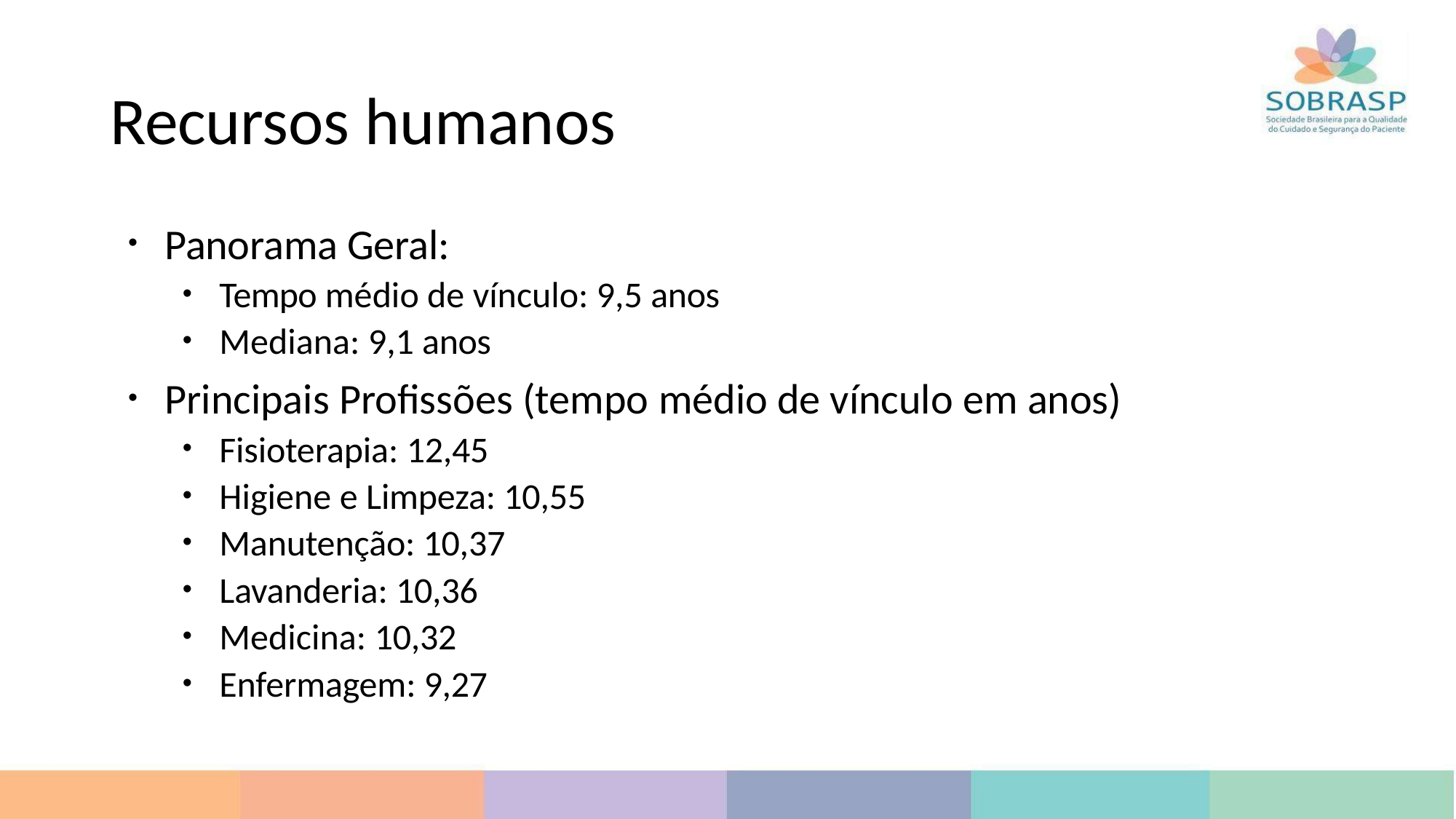

# Recursos humanos
Panorama Geral:
Tempo médio de vínculo: 9,5 anos
Mediana: 9,1 anos
Principais Profissões (tempo médio de vínculo em anos)
Fisioterapia: 12,45
Higiene e Limpeza: 10,55
Manutenção: 10,37
Lavanderia: 10,36
Medicina: 10,32
Enfermagem: 9,27